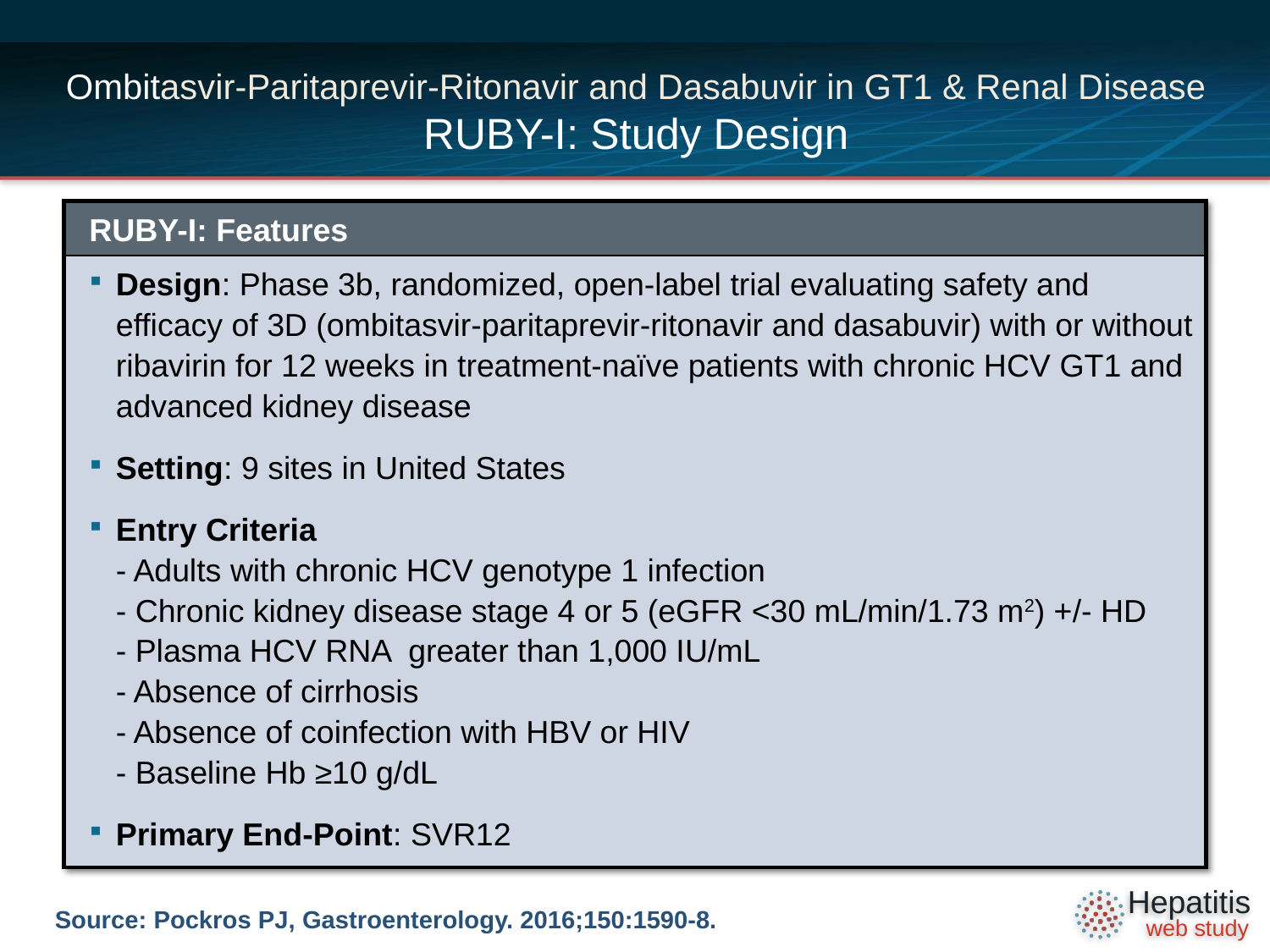

# Ombitasvir-Paritaprevir-Ritonavir and Dasabuvir in GT1 & Renal Disease RUBY-I: Study Design
| RUBY-I: Features |
| --- |
| Design: Phase 3b, randomized, open-label trial evaluating safety and efficacy of 3D (ombitasvir-paritaprevir-ritonavir and dasabuvir) with or without ribavirin for 12 weeks in treatment-naïve patients with chronic HCV GT1 and advanced kidney disease Setting: 9 sites in United States Entry Criteria - Adults with chronic HCV genotype 1 infection - Chronic kidney disease stage 4 or 5 (eGFR <30 mL/min/1.73 m2) +/- HD - Plasma HCV RNA greater than 1,000 IU/mL - Absence of cirrhosis - Absence of coinfection with HBV or HIV - Baseline Hb ≥10 g/dL Primary End-Point: SVR12 |
Source: Pockros PJ, Gastroenterology. 2016;150:1590-8.